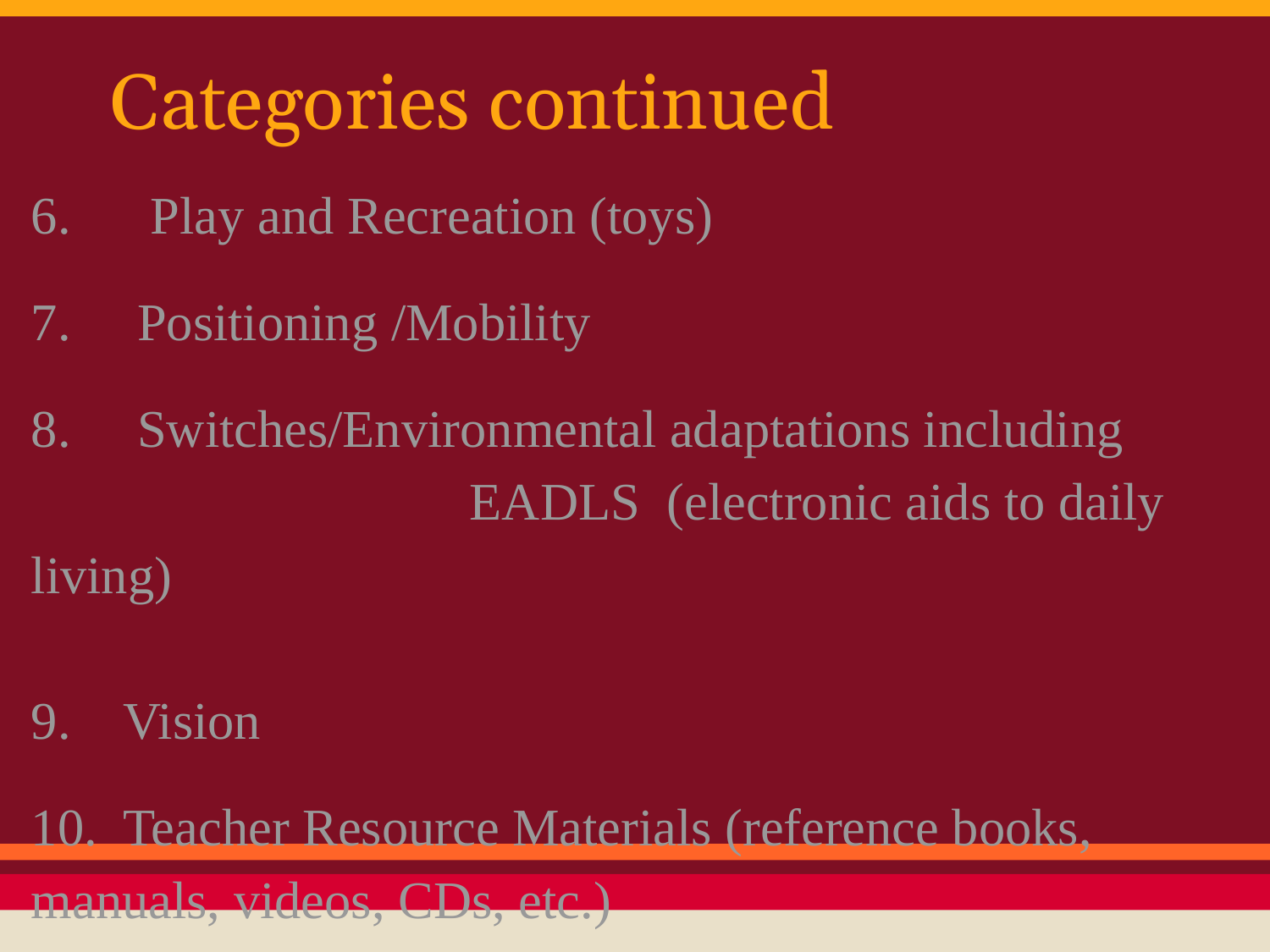

# Categories continued
6.      Play and Recreation (toys)

7.     Positioning /Mobility

8.     Switches/Environmental adaptations including 	                                      EADLS  (electronic aids to daily  living)

9.    Vision

10.  Teacher Resource Materials (reference books, 	     manuals, videos, CDs, etc.)